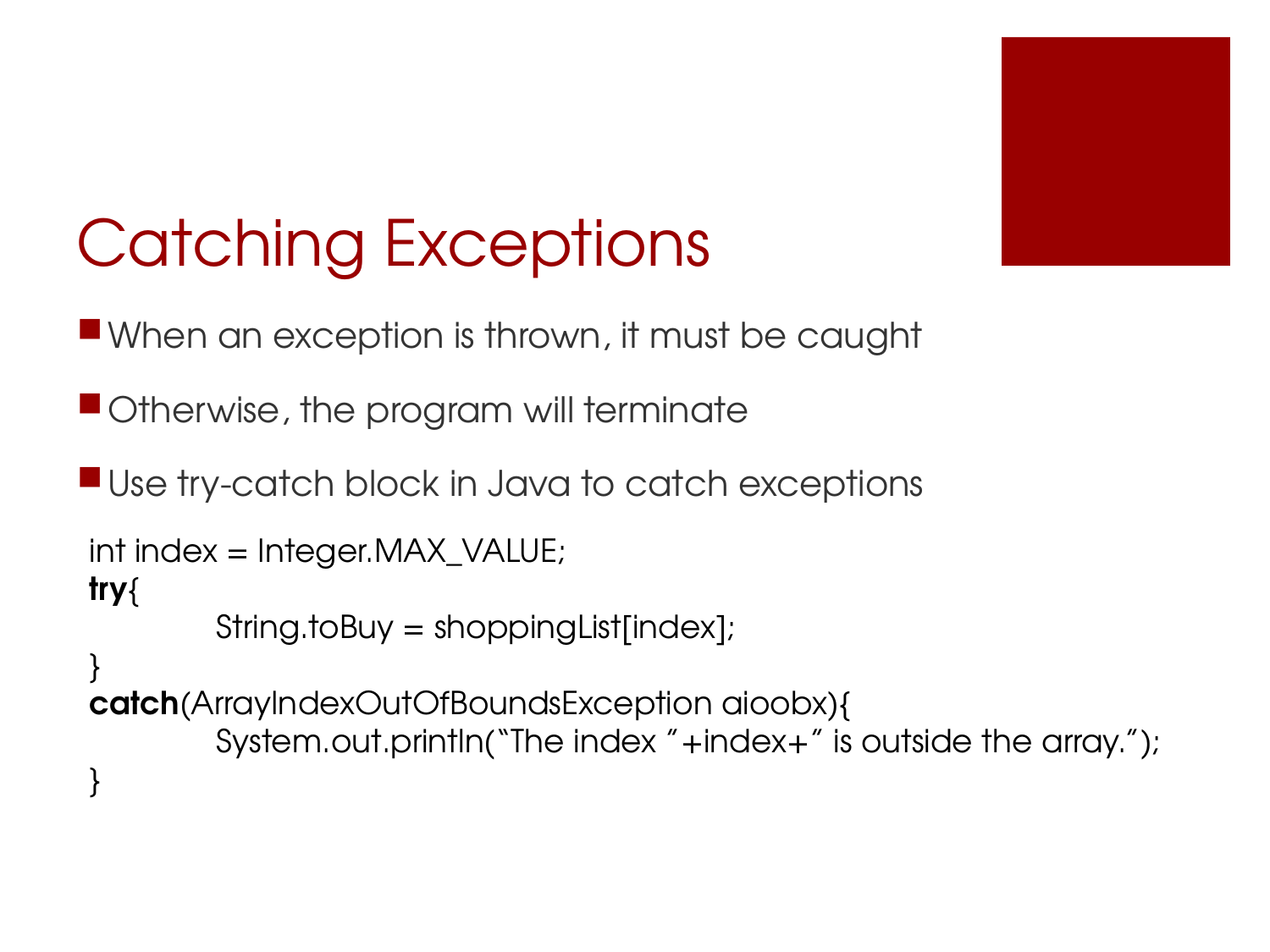

# Catching Exceptions
When an exception is thrown, it must be caught
Otherwise, the program will terminate
Use try-catch block in Java to catch exceptions

int index = Integer.MAX_VALUE;
try{
	String.toBuy = shoppingList[index];
}
catch(ArrayIndexOutOfBoundsException aioobx){
	System.out.println(“The index ”+index+” is outside the array.”);
}